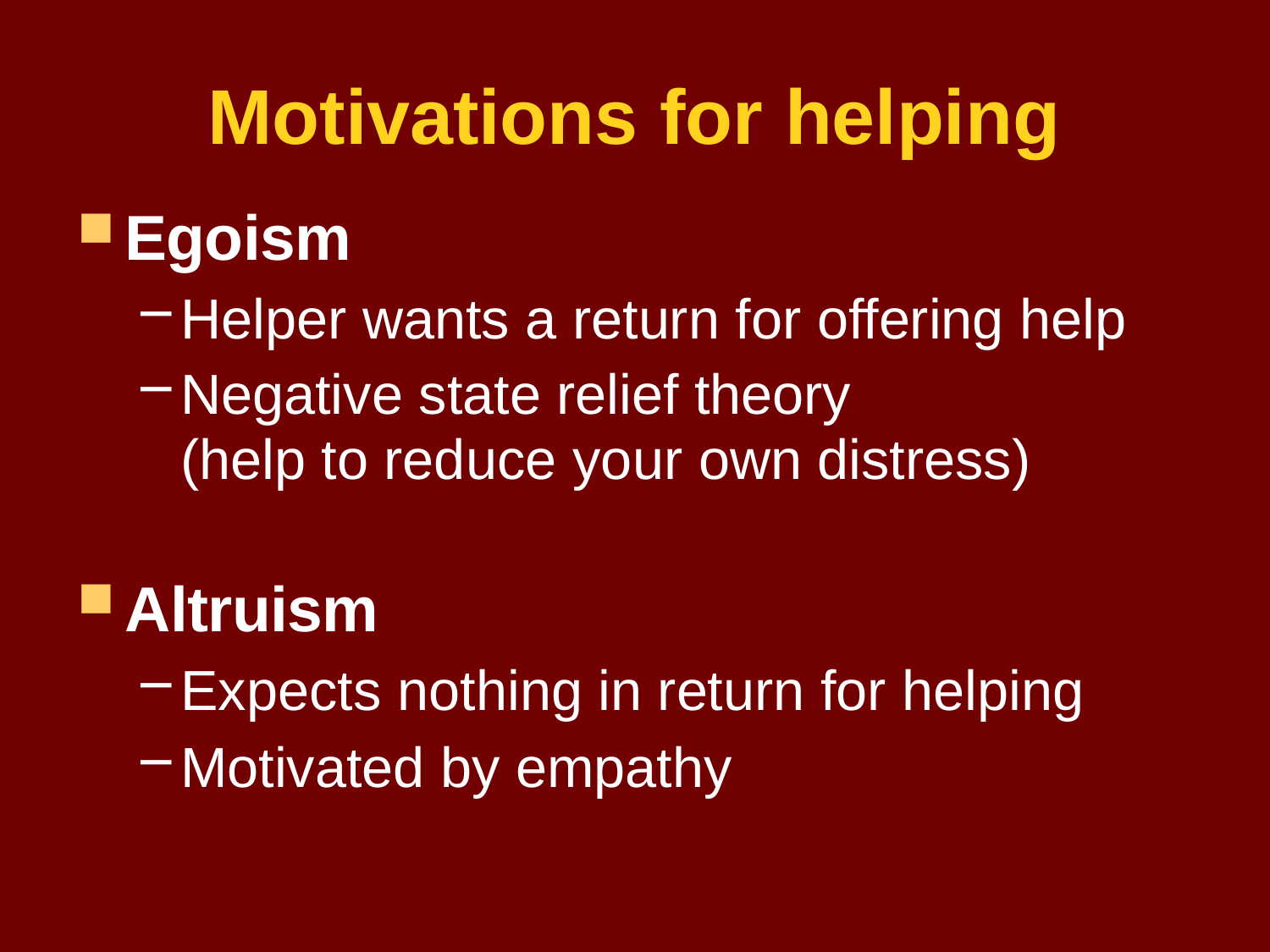

# Motivations for helping
Egoism
Helper wants a return for offering help
Negative state relief theory
(help to reduce your own distress)

Altruism
Expects nothing in return for helping
Motivated by empathy